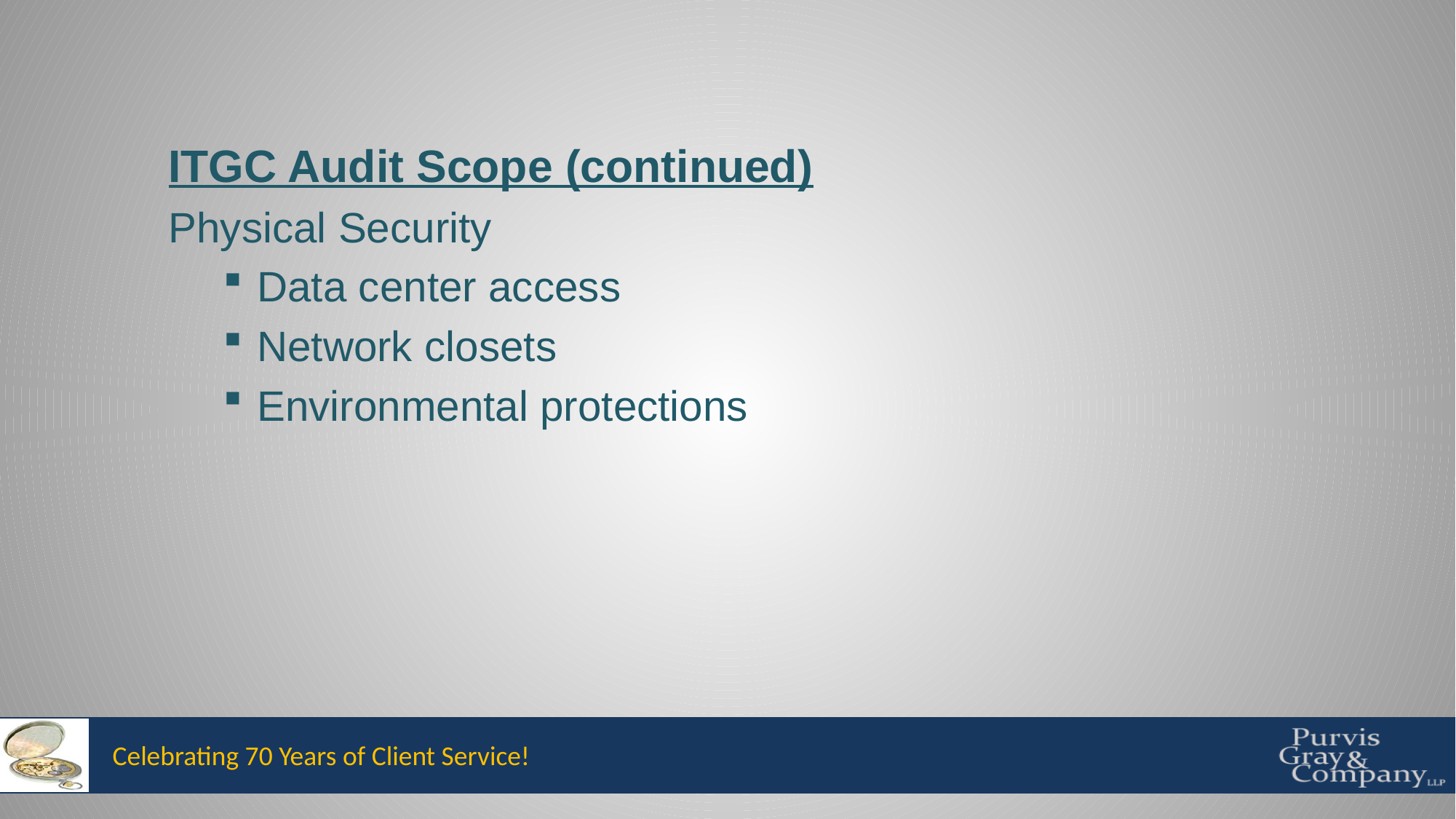

ITGC Audit Scope (continued)
Physical Security
Data center access
Network closets
Environmental protections

Celebrating 70 Years of Client Service!